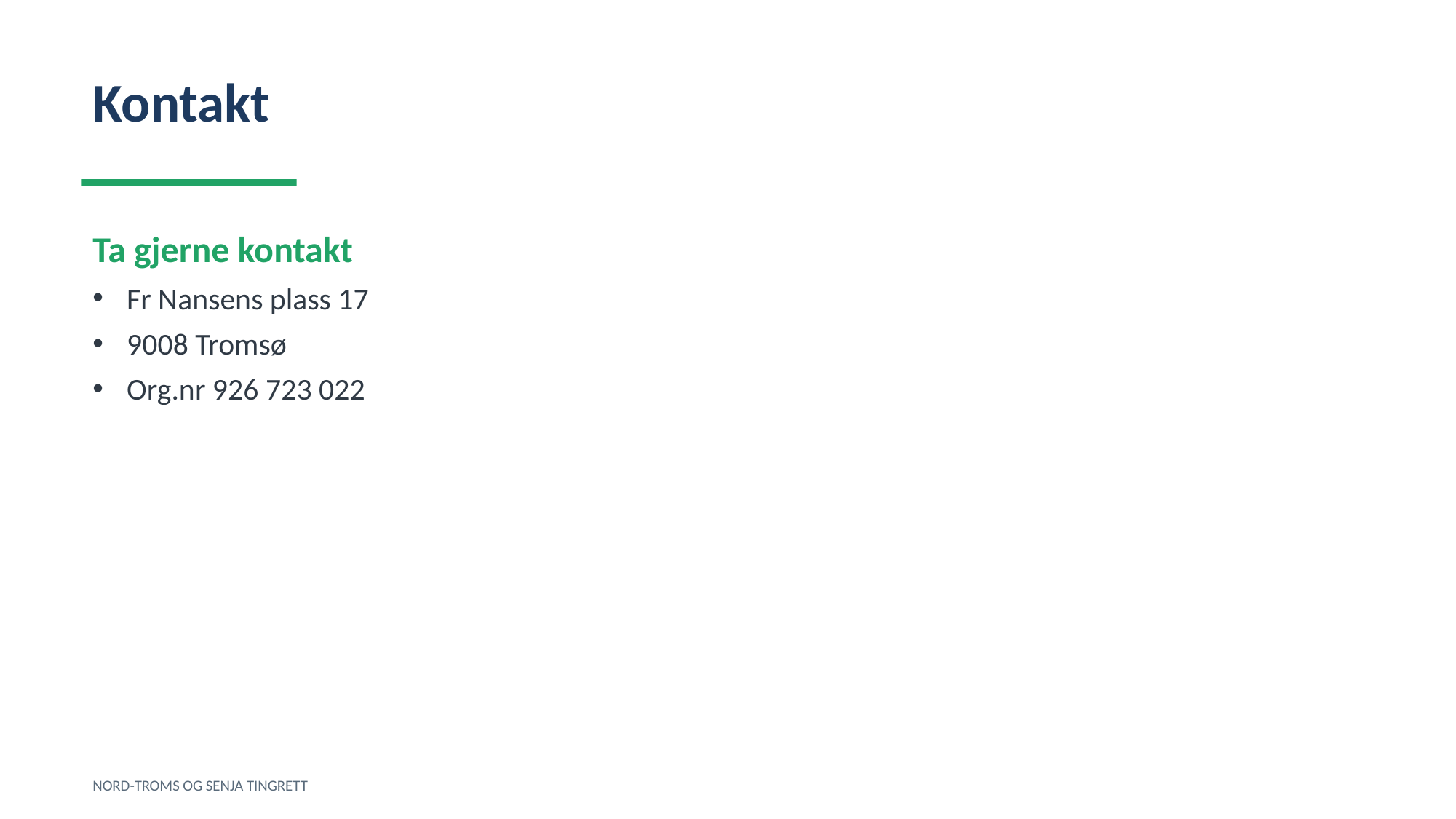

Kontakt

Ta gjerne kontakt
Fr Nansens plass 17
9008 Tromsø
Org.nr 926 723 022
NORD-TROMS OG SENJA TINGRETT